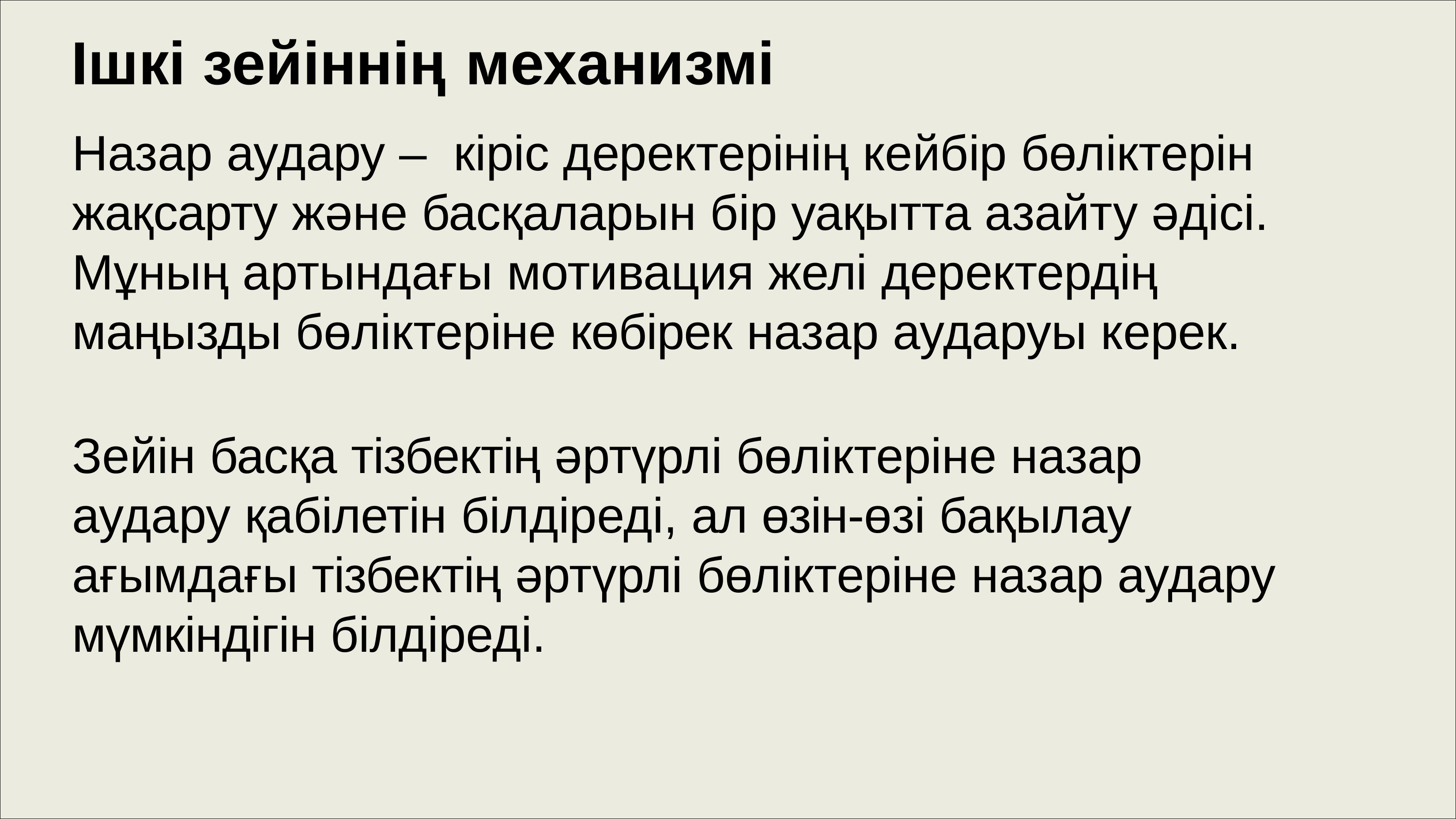

# Ішкі зейіннің	механизмі
Назар аудару – кіріс деректерінің кейбір бөліктерін жақсарту және басқаларын бір уақытта азайту әдісі. Мұның артындағы мотивация желі деректердің маңызды бөліктеріне көбірек назар аударуы керек.

Зейін басқа тізбектің әртүрлі бөліктеріне назар аудару қабілетін білдіреді, ал өзін-өзі бақылау ағымдағы тізбектің әртүрлі бөліктеріне назар аудару мүмкіндігін білдіреді.